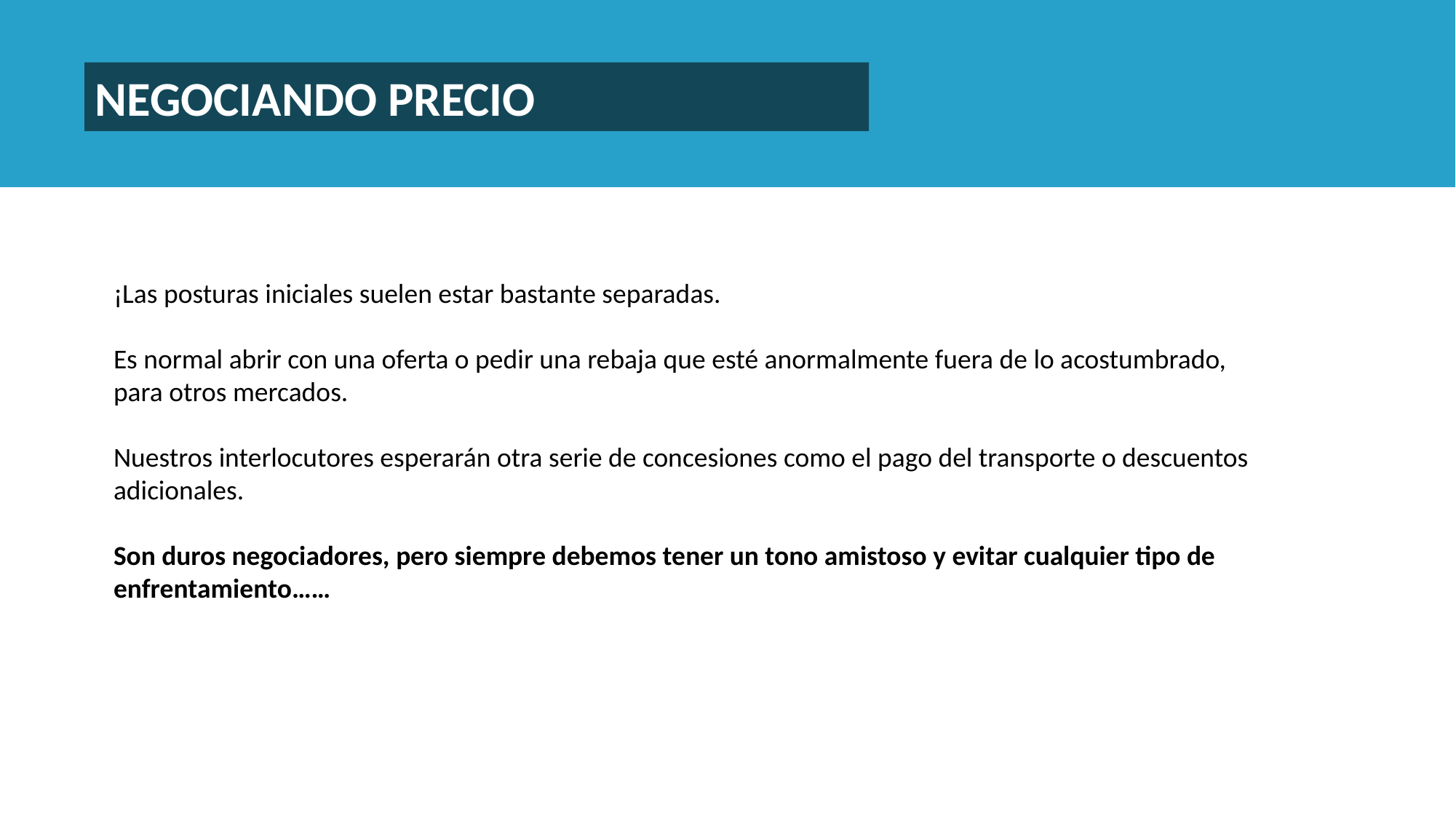

NEGOCIANDO PRECIO
¡Las posturas iniciales suelen estar bastante separadas.

Es normal abrir con una oferta o pedir una rebaja que esté anormalmente fuera de lo acostumbrado, para otros mercados.

Nuestros interlocutores esperarán otra serie de concesiones como el pago del transporte o descuentos adicionales.

Son duros negociadores, pero siempre debemos tener un tono amistoso y evitar cualquier tipo de enfrentamiento……